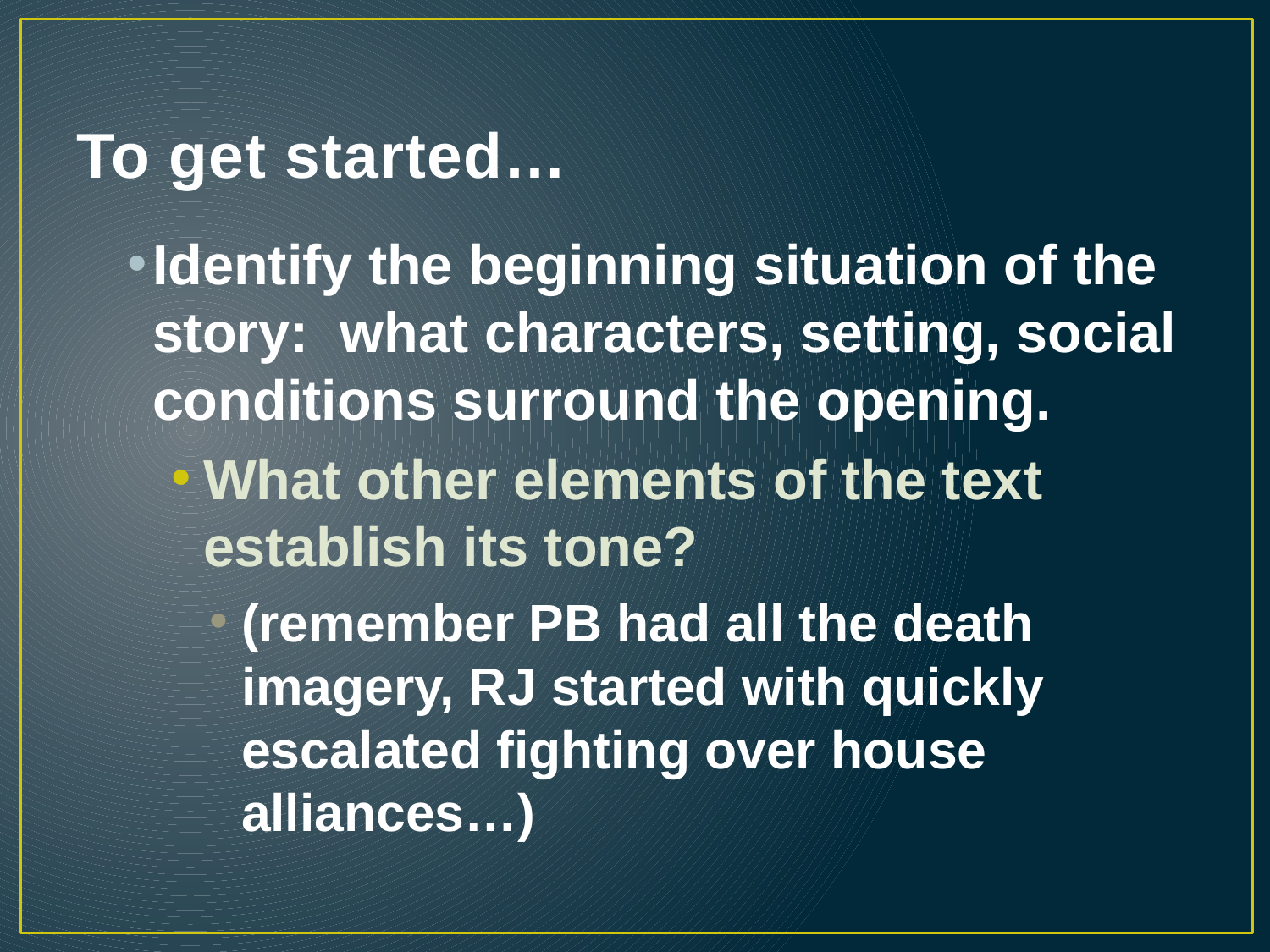

# To get started…
Identify the beginning situation of the story:  what characters, setting, social conditions surround the opening.
What other elements of the text establish its tone?
(remember PB had all the death imagery, RJ started with quickly escalated fighting over house alliances…)